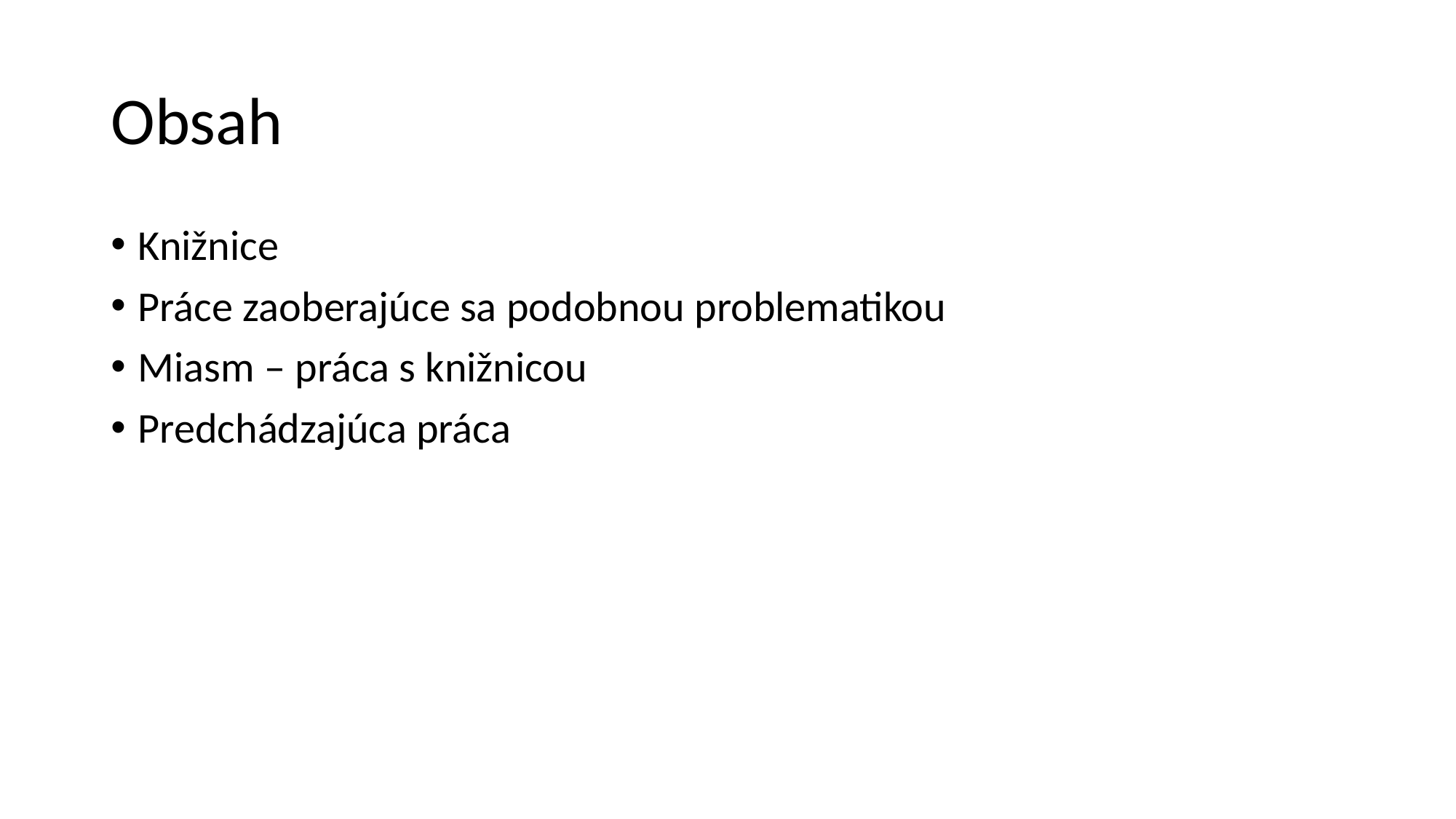

# Obsah
Knižnice
Práce zaoberajúce sa podobnou problematikou
Miasm – práca s knižnicou
Predchádzajúca práca